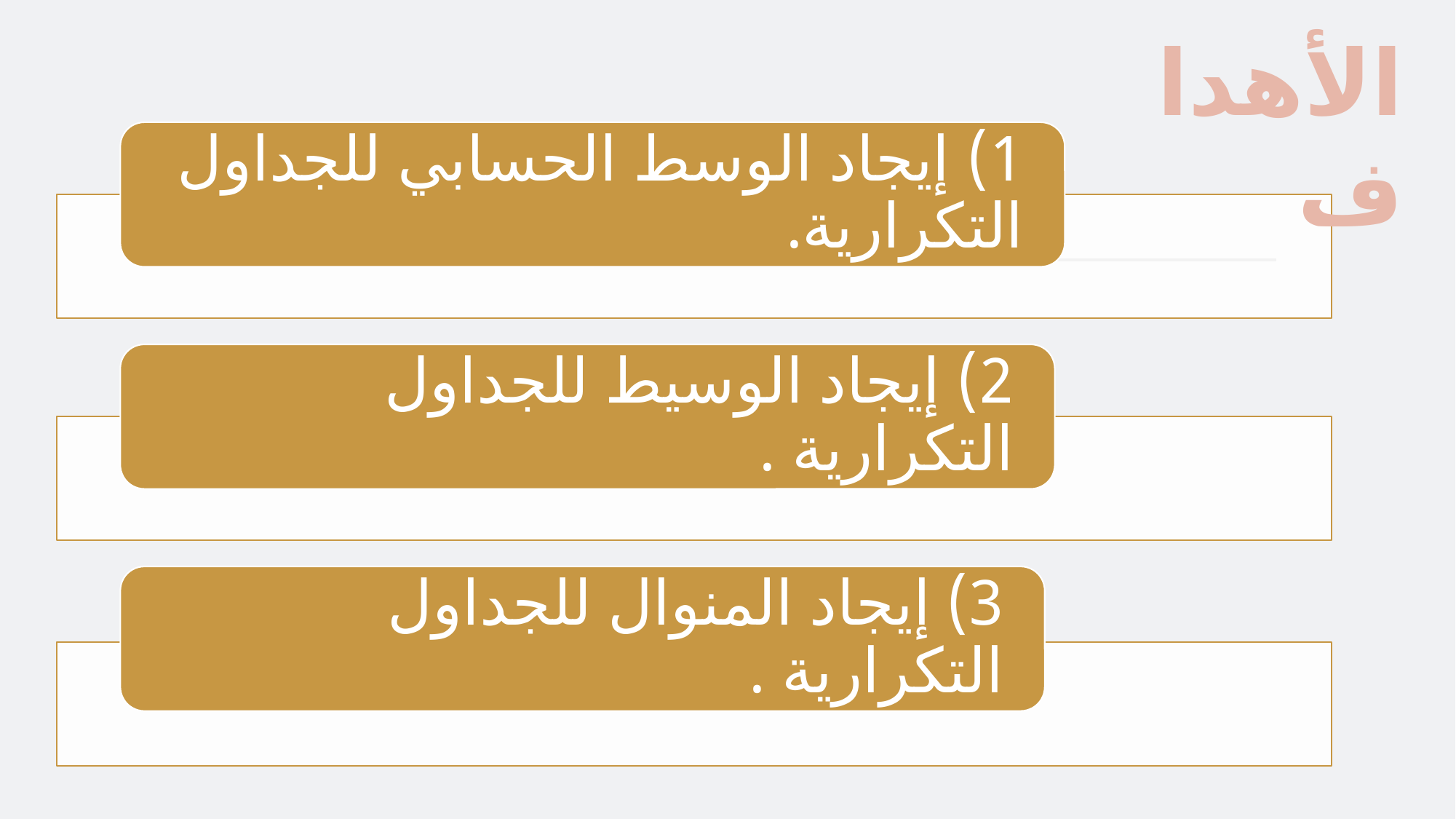

الأهداف
1) إيجاد الوسط الحسابي للجداول التكرارية.
2) إيجاد الوسيط للجداول التكرارية .
3) إيجاد المنوال للجداول التكرارية .